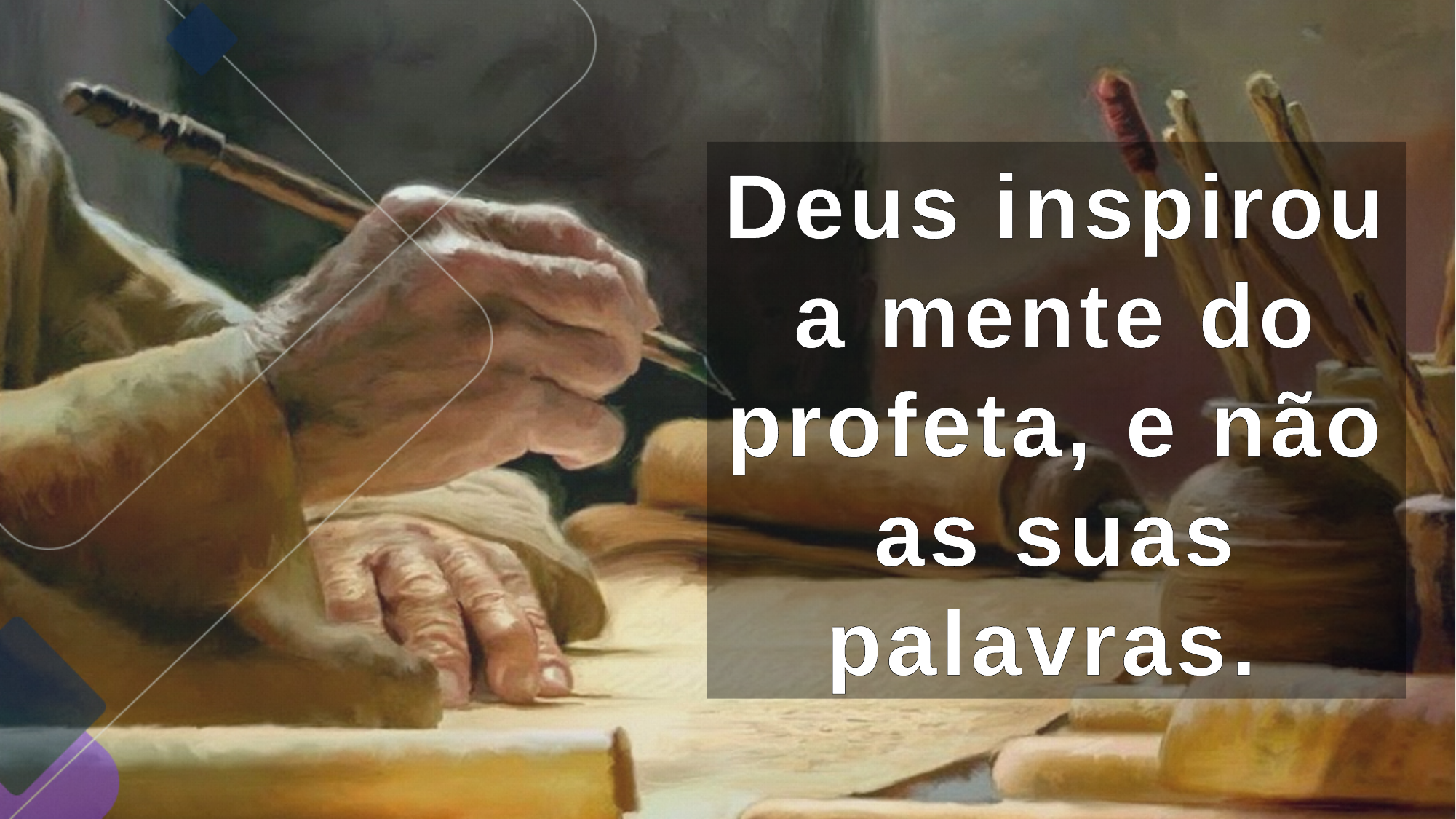

Deus inspirou a mente do profeta, e não as suas palavras.